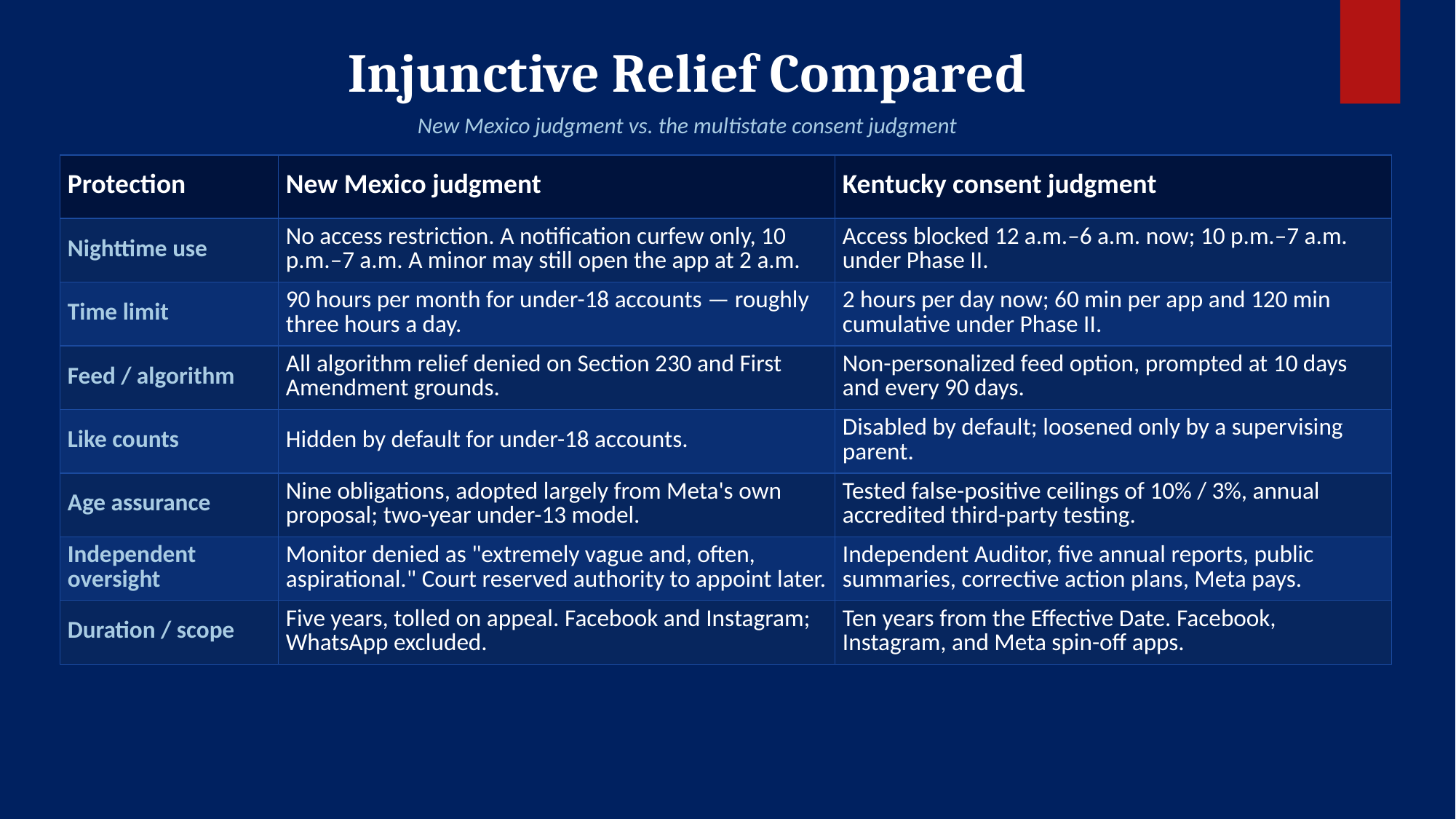

Injunctive Relief Compared
New Mexico judgment vs. the multistate consent judgment
| Protection | New Mexico judgment | Kentucky consent judgment |
| --- | --- | --- |
| Nighttime use | No access restriction. A notification curfew only, 10 p.m.–7 a.m. A minor may still open the app at 2 a.m. | Access blocked 12 a.m.–6 a.m. now; 10 p.m.–7 a.m. under Phase II. |
| Time limit | 90 hours per month for under-18 accounts — roughly three hours a day. | 2 hours per day now; 60 min per app and 120 min cumulative under Phase II. |
| Feed / algorithm | All algorithm relief denied on Section 230 and First Amendment grounds. | Non-personalized feed option, prompted at 10 days and every 90 days. |
| Like counts | Hidden by default for under-18 accounts. | Disabled by default; loosened only by a supervising parent. |
| Age assurance | Nine obligations, adopted largely from Meta's own proposal; two-year under-13 model. | Tested false-positive ceilings of 10% / 3%, annual accredited third-party testing. |
| Independent oversight | Monitor denied as "extremely vague and, often, aspirational." Court reserved authority to appoint later. | Independent Auditor, five annual reports, public summaries, corrective action plans, Meta pays. |
| Duration / scope | Five years, tolled on appeal. Facebook and Instagram; WhatsApp excluded. | Ten years from the Effective Date. Facebook, Instagram, and Meta spin-off apps. |